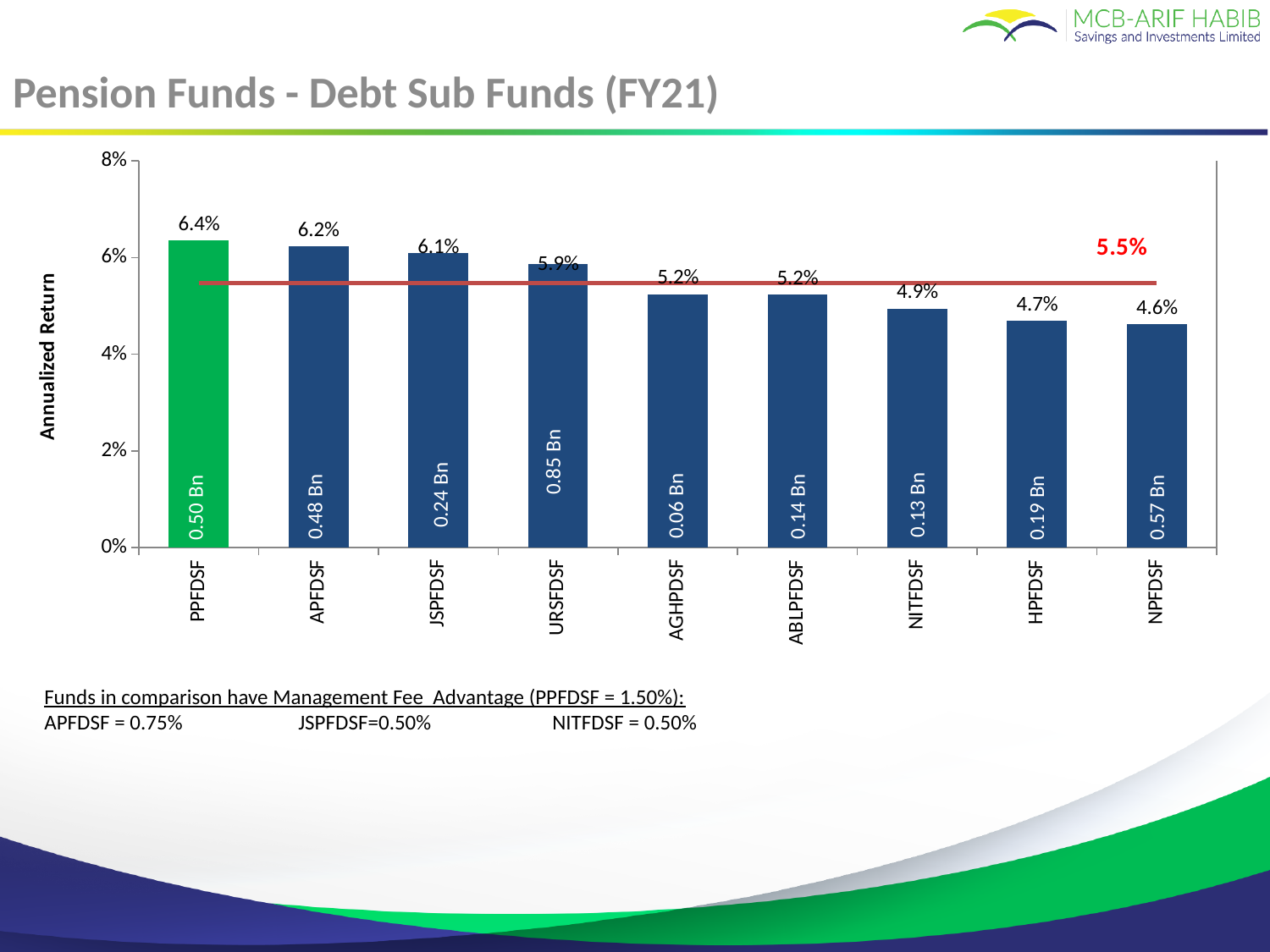

# Pension Funds - Debt Sub Funds (FY21)

### Chart

| Category |  |  |  |
|---|---|---|---|
| PPFDSF | 0.06351387585467227 | 0.495006 | 0.054751622691634666 |
| APFDSF | 0.06229677087022289 | 0.48187 | 0.054751622691634666 |
| JSPFDSF | 0.06101266687152185 | 0.236581 | 0.054751622691634666 |
| URSFDSF | 0.058694846348353424 | 0.845789 | 0.054751622691634666 |
| AGHPDSF | 0.052368075800014006 | 0.063881 | 0.054751622691634666 |
| ABLPFDSF | 0.05236115486745585 | 0.144359 | 0.054751622691634666 |
| NITFDSF | 0.04943818754986994 | 0.130089 | 0.054751622691634666 |
| HPFDSF | 0.04690231622131912 | 0.192 | 0.054751622691634666 |
| NPFDSF | 0.04617670984128264 | 0.565693 | 0.054751622691634666 |
Funds in comparison have Management Fee  Advantage (PPFDSF = 1.50%):
APFDSF = 0.75% 	JSPFDSF=0.50% 	NITFDSF = 0.50%